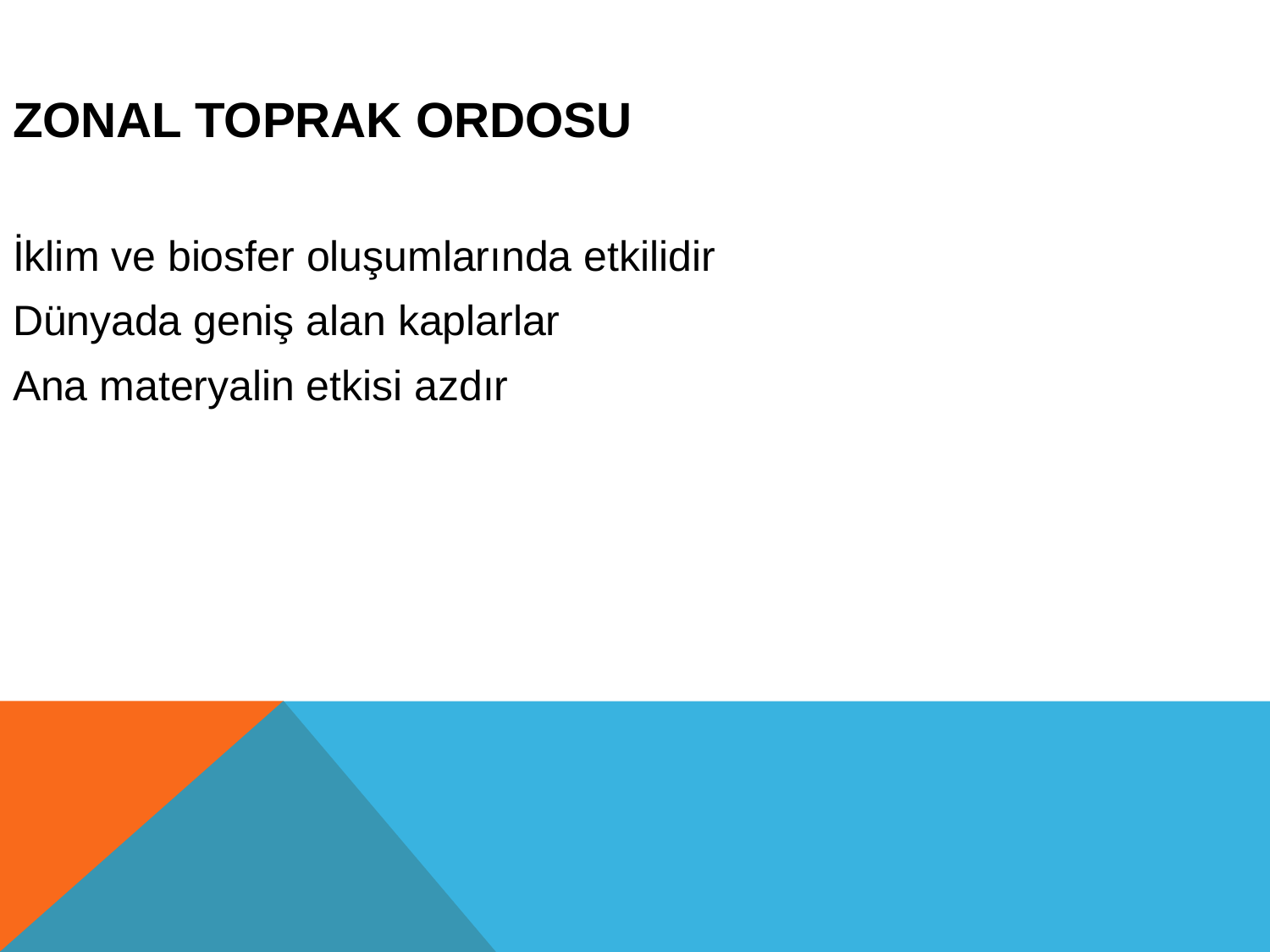

Zonal Toprak Ordosu
İklim ve biosfer oluşumlarında etkilidir
Dünyada geniş alan kaplarlar
Ana materyalin etkisi azdır